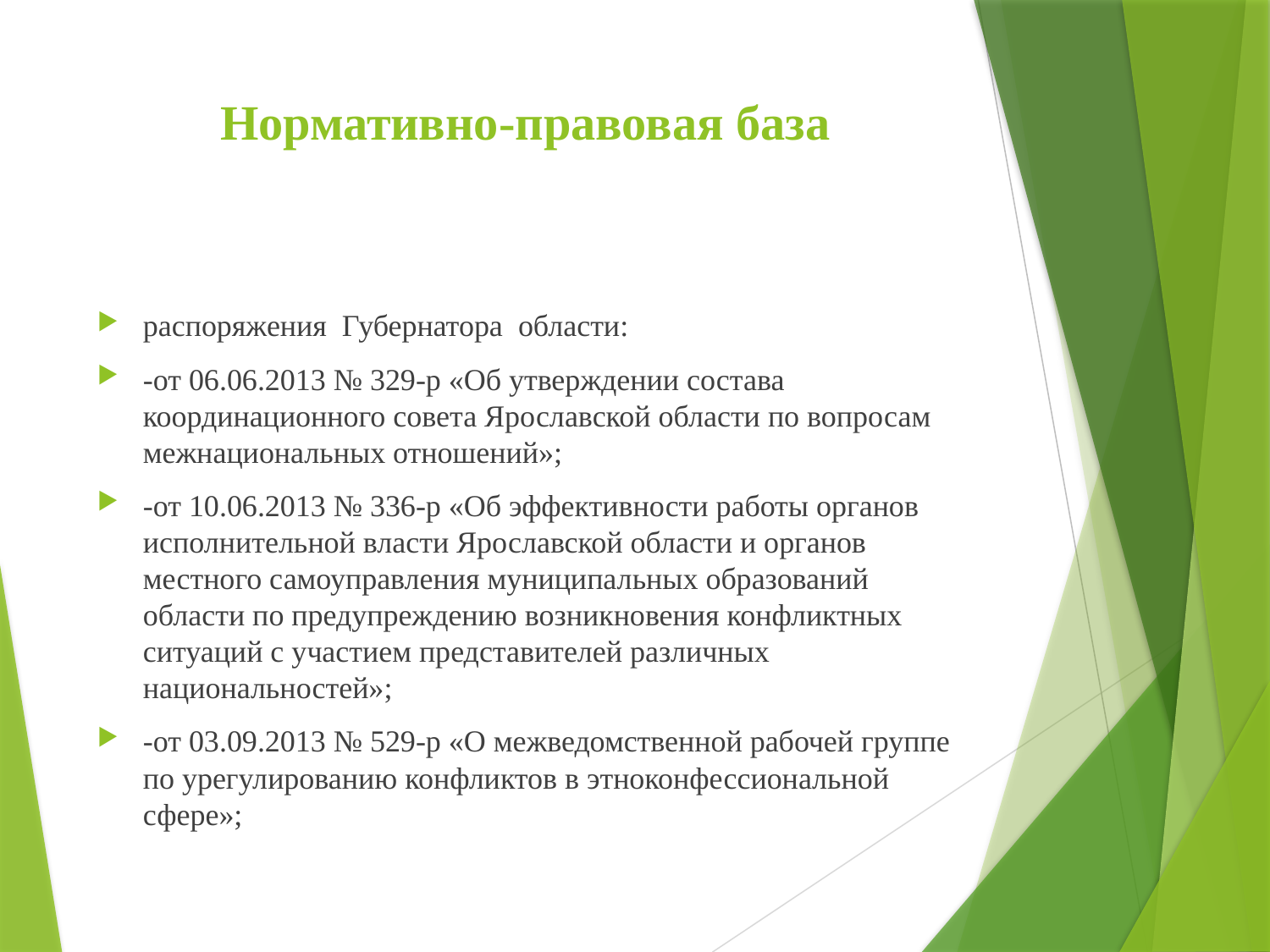

# Нормативно-правовая база
распоряжения  Губернатора  области:
-от 06.06.2013 № 329-р «Об утверждении состава координационного совета Ярославской области по вопросам межнациональных отношений»;
-от 10.06.2013 № 336-р «Об эффективности работы органов исполнительной власти Ярославской области и органов местного самоуправления муниципальных образований области по предупреждению возникновения конфликтных ситуаций с участием представителей различных национальностей»;
-от 03.09.2013 № 529-р «О межведомственной рабочей группе по урегулированию конфликтов в этноконфессиональной сфере»;